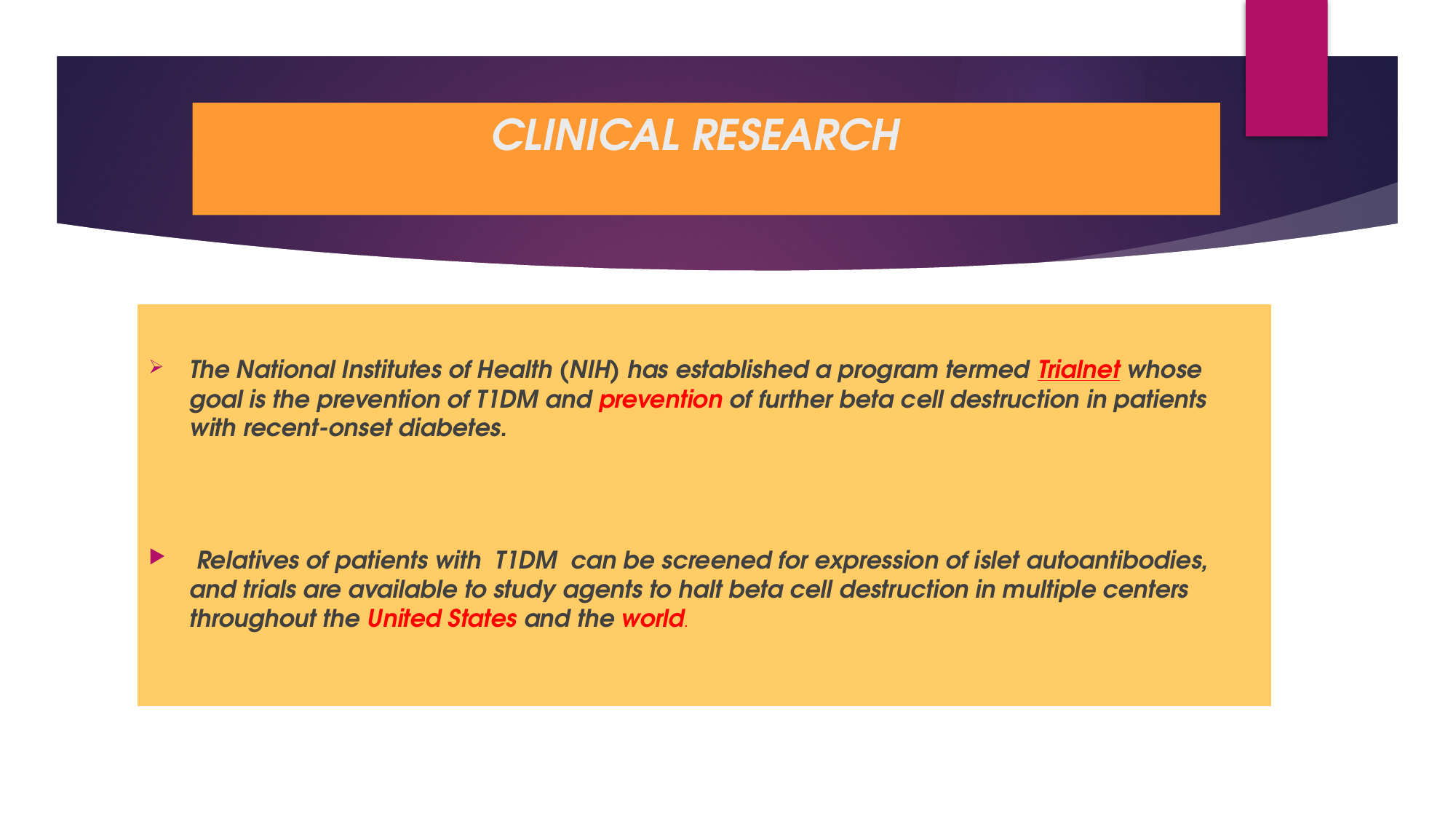

# CLINICAL RESEARCH

The National Institutes of Health (NIH) has established a program termed Trialnet whose goal is the prevention of T1DM and prevention of further beta cell destruction in patients with recent-onset diabetes.

 Relatives of patients with  T1DM  can be screened for expression of islet autoantibodies, and trials are available to study agents to halt beta cell destruction in multiple centers throughout the United States and the world.